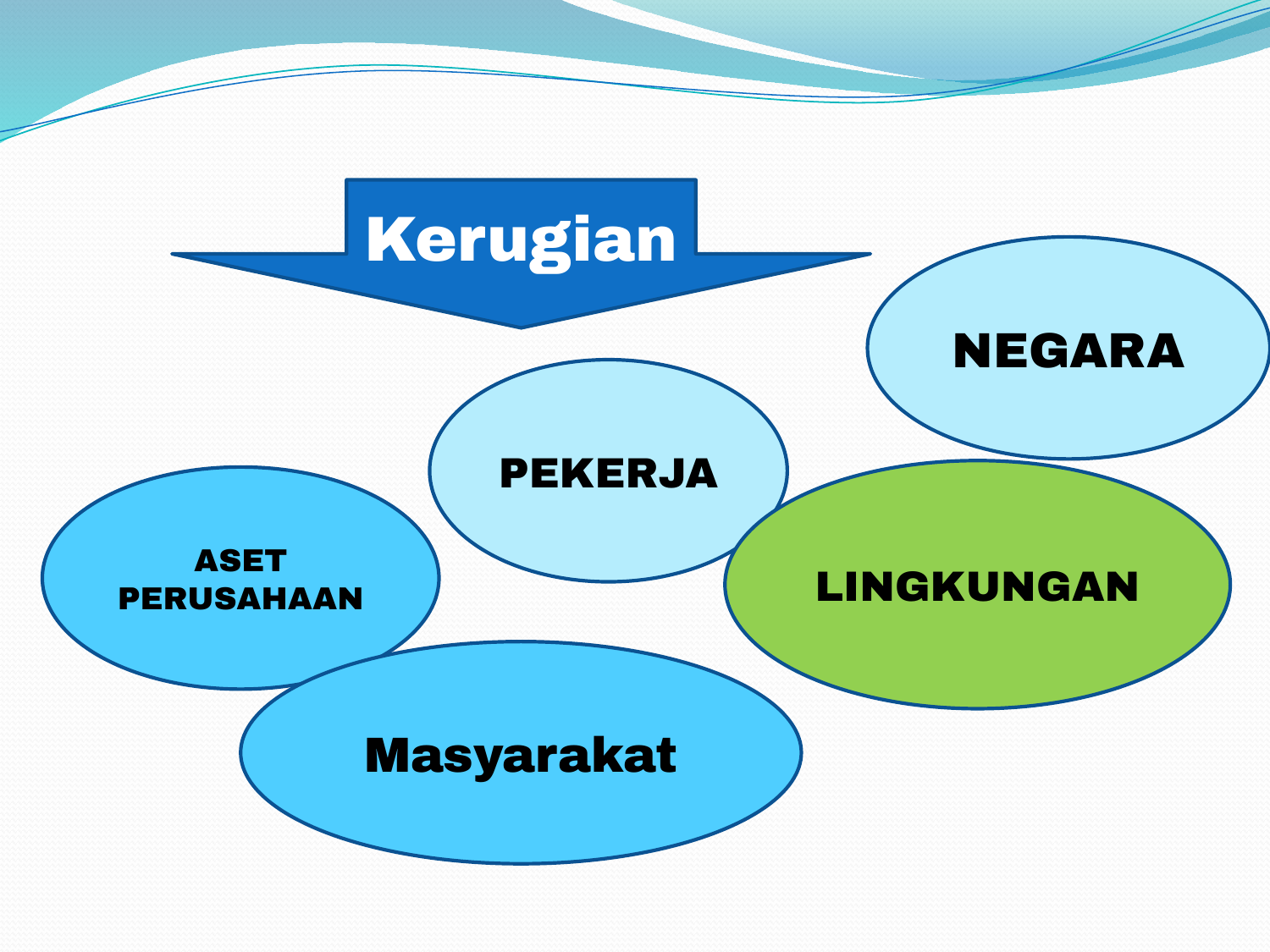

Kerugian
NEGARA
PEKERJA
LINGKUNGAN
ASET PERUSAHAAN
Masyarakat